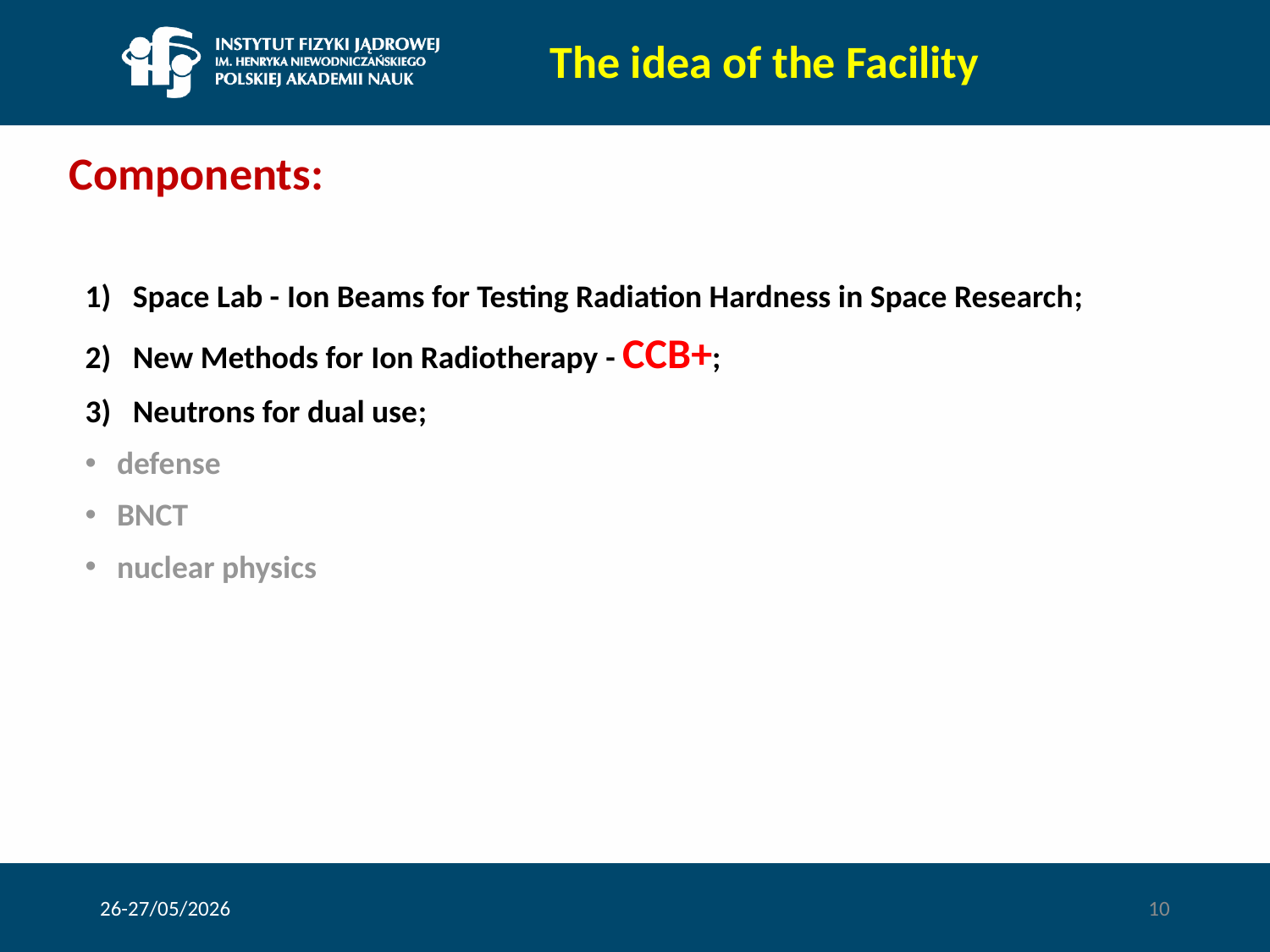

The idea of ​​the Facility
# Components:
Space Lab - Ion Beams for Testing Radiation Hardness in Space Research;
New Methods for Ion Radiotherapy - CCB+;
Neutrons for dual use;
defense
BNCT
nuclear physics

26-27/05/2026
10